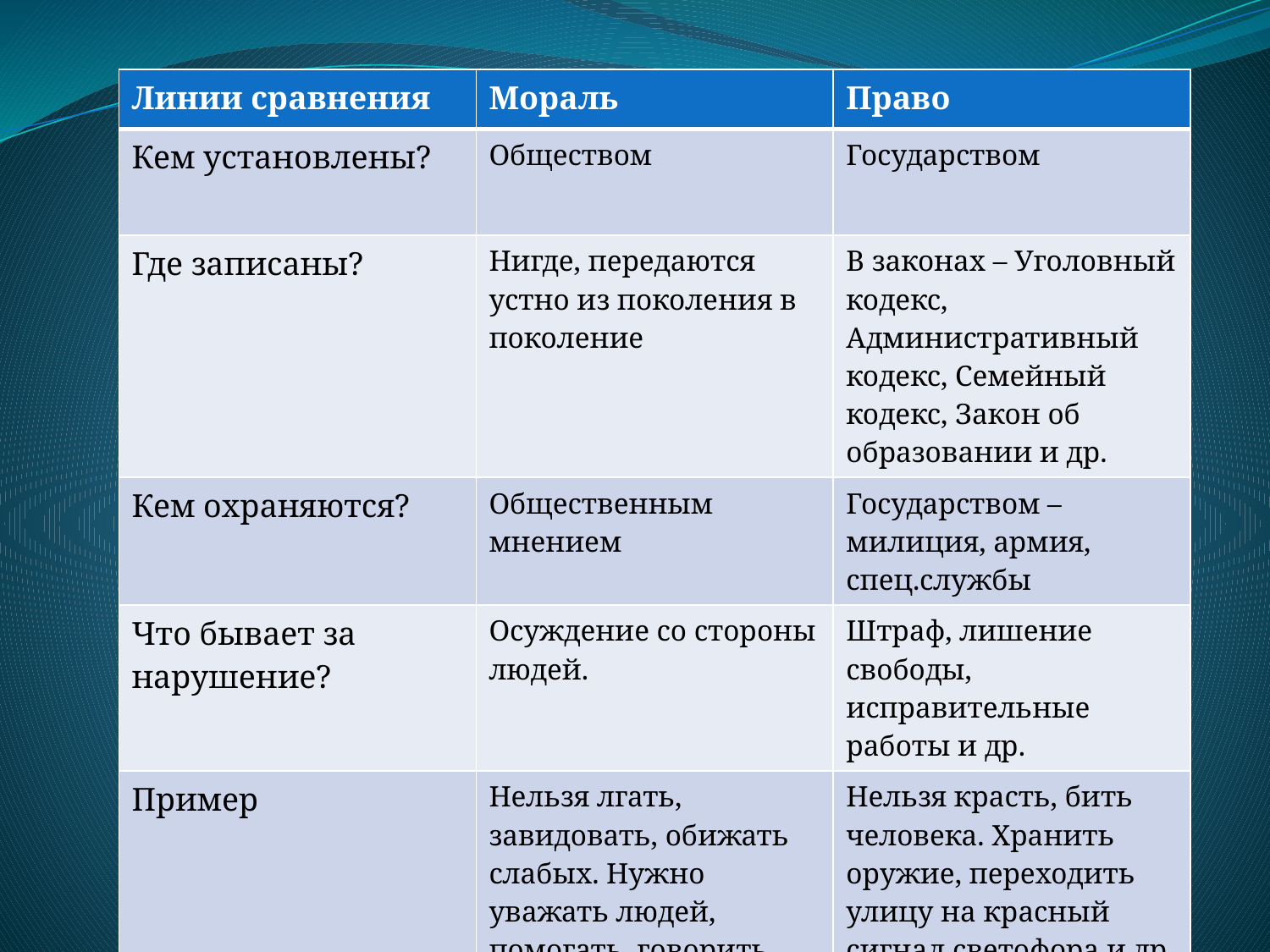

| Линии сравнения | Мораль | Право |
| --- | --- | --- |
| Кем установлены? | Обществом | Государством |
| Где записаны? | Нигде, передаются устно из поколения в поколение | В законах – Уголовный кодекс, Административный кодекс, Семейный кодекс, Закон об образовании и др. |
| Кем охраняются? | Общественным мнением | Государством – милиция, армия, спец.службы |
| Что бывает за нарушение? | Осуждение со стороны людей. | Штраф, лишение свободы, исправительные работы и др. |
| Пример | Нельзя лгать, завидовать, обижать слабых. Нужно уважать людей, помогать, говорить правду и др. | Нельзя красть, бить человека. Хранить оружие, переходить улицу на красный сигнал светофора и др. |